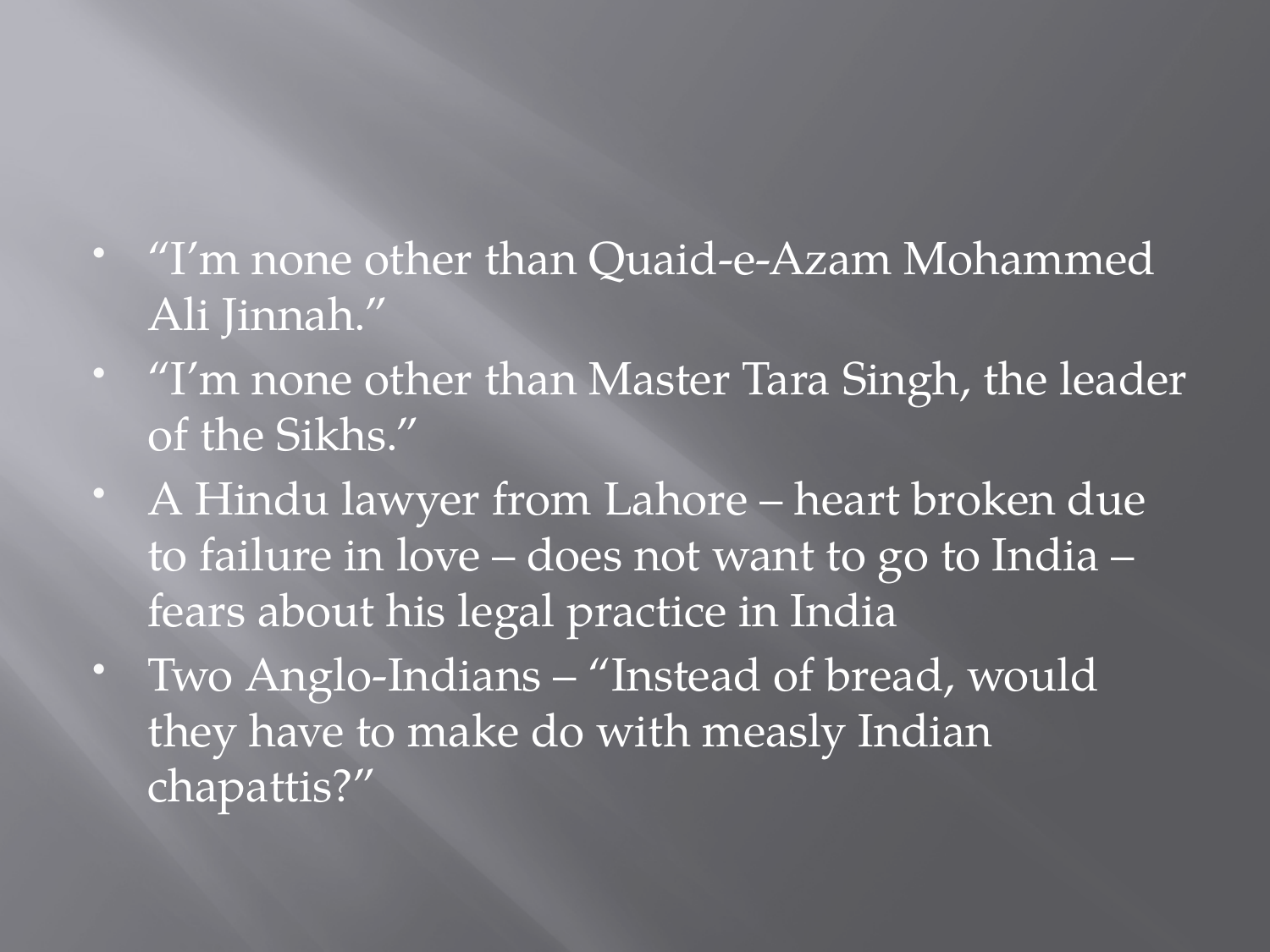

#
“I’m none other than Quaid-e-Azam Mohammed Ali Jinnah.”
“I’m none other than Master Tara Singh, the leader of the Sikhs.”
A Hindu lawyer from Lahore – heart broken due to failure in love – does not want to go to India – fears about his legal practice in India
Two Anglo-Indians – “Instead of bread, would they have to make do with measly Indian chapattis?”